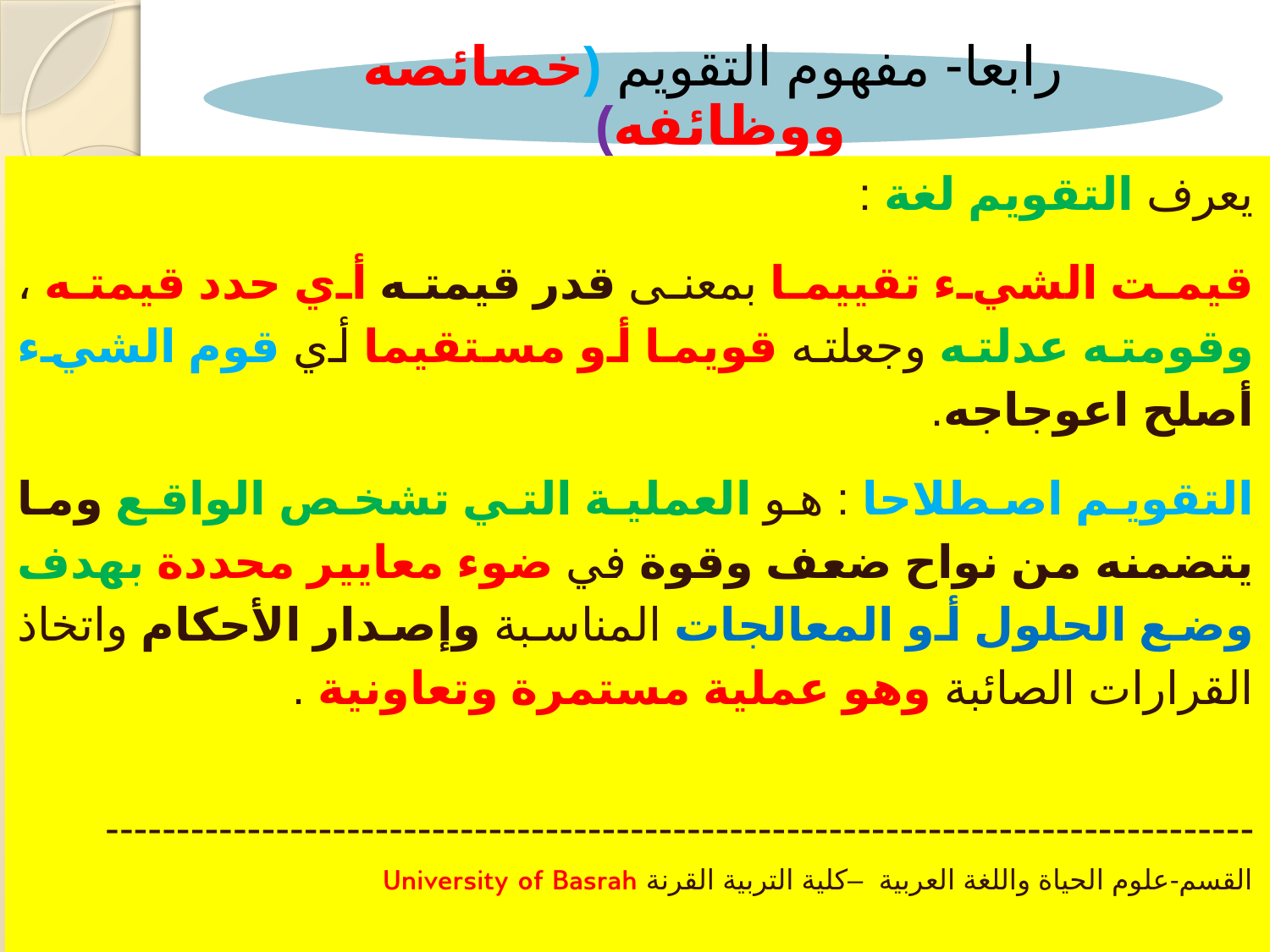

رابعا- مفهوم التقويم (خصائصه ووظائفه)
يعرف التقويم لغة :
قيمت الشيء تقييما بمعنى قدر قيمته أي حدد قيمته ، وقومته عدلته وجعلته قويما أو مستقيما أي قوم الشيء أصلح اعوجاجه.
التقويم اصطلاحا : هو العملية التي تشخص الواقع وما يتضمنه من نواح ضعف وقوة في ضوء معايير محددة بهدف وضع الحلول أو المعالجات المناسبة وإصدار الأحكام واتخاذ القرارات الصائبة وهو عملية مستمرة وتعاونية .

---------------------------------------------------------------------------------
القسم-علوم الحياة واللغة العربية  –كلية التربية القرنة University of Basrah